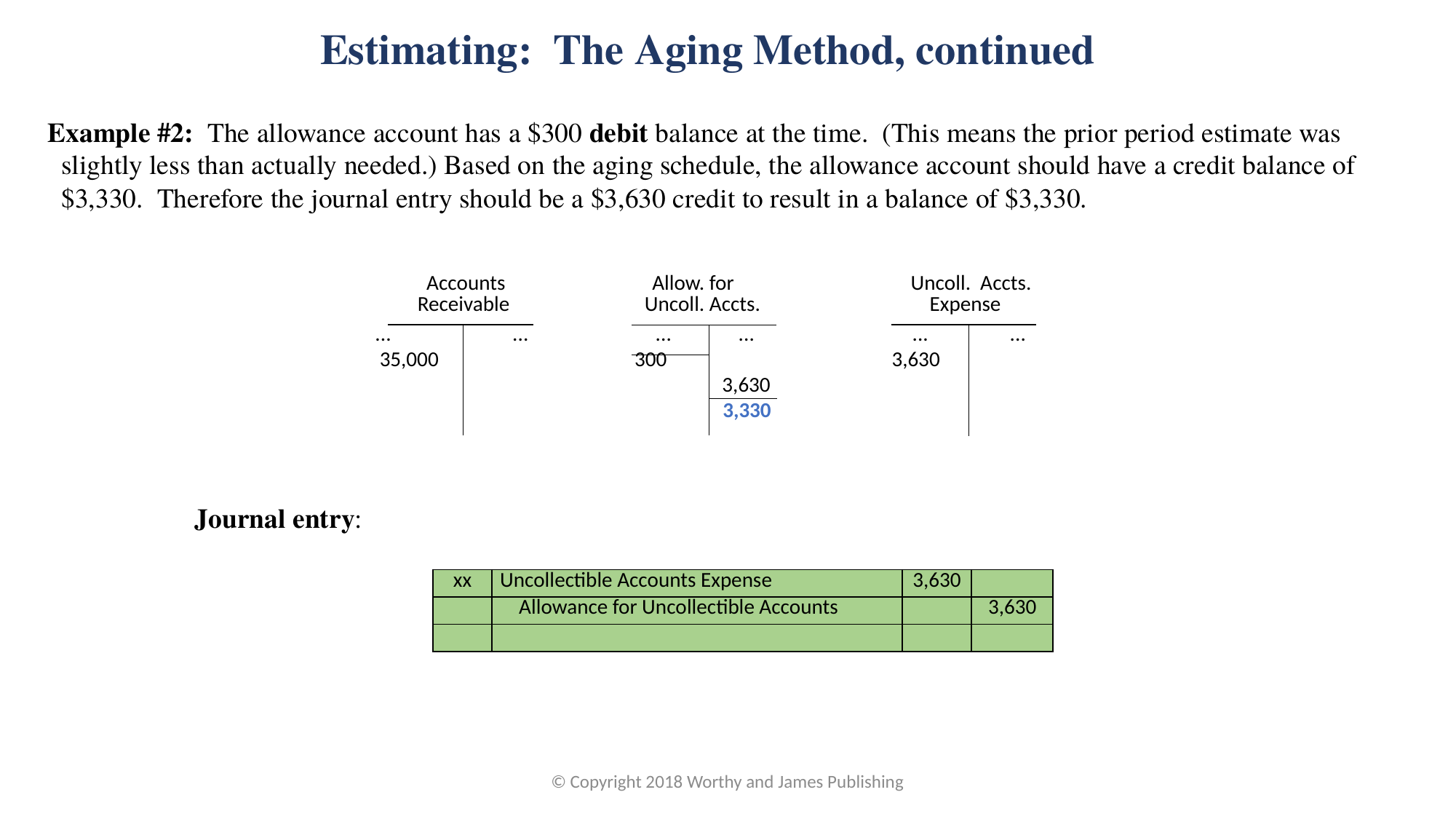

Estimating:  The Aging Method, continued
Example #2:  The allowance account has a $300 debit balance at the time.  (This means the prior period estimate was slightly less than actually needed.) Based on the aging schedule, the allowance account should have a credit balance of  $3,330.  Therefore the journal entry should be a $3,630 credit to result in a balance of $3,330.

|  |  | Accounts Receivable |  | Allow. for Uncoll. Accts. |  |  |  |  |  |  | Uncoll. Accts. Expense |  |  |  |
| --- | --- | --- | --- | --- | --- | --- | --- | --- | --- | --- | --- | --- | --- | --- |
|  | ... |  | ... |  |  | ... | ... |  |  |  | ... |  | ... |  |
|  | 35,000 |  |  |  |  | 300 |  |  |  |  | 3,630 |  |  |  |
|  |  |  |  |  |  |  | 3,630 |  |  |  |  |  |  |  |
|  |  |  |  |  |  |  | 3,330 |  |  |  |  |  |  |  |
Journal entry:
| xx | Uncollectible Accounts Expense | 3,630 |  |
| --- | --- | --- | --- |
|  | Allowance for Uncollectible Accounts |  | 3,630 |
|  |  |  |  |
© Copyright 2018 Worthy and James Publishing